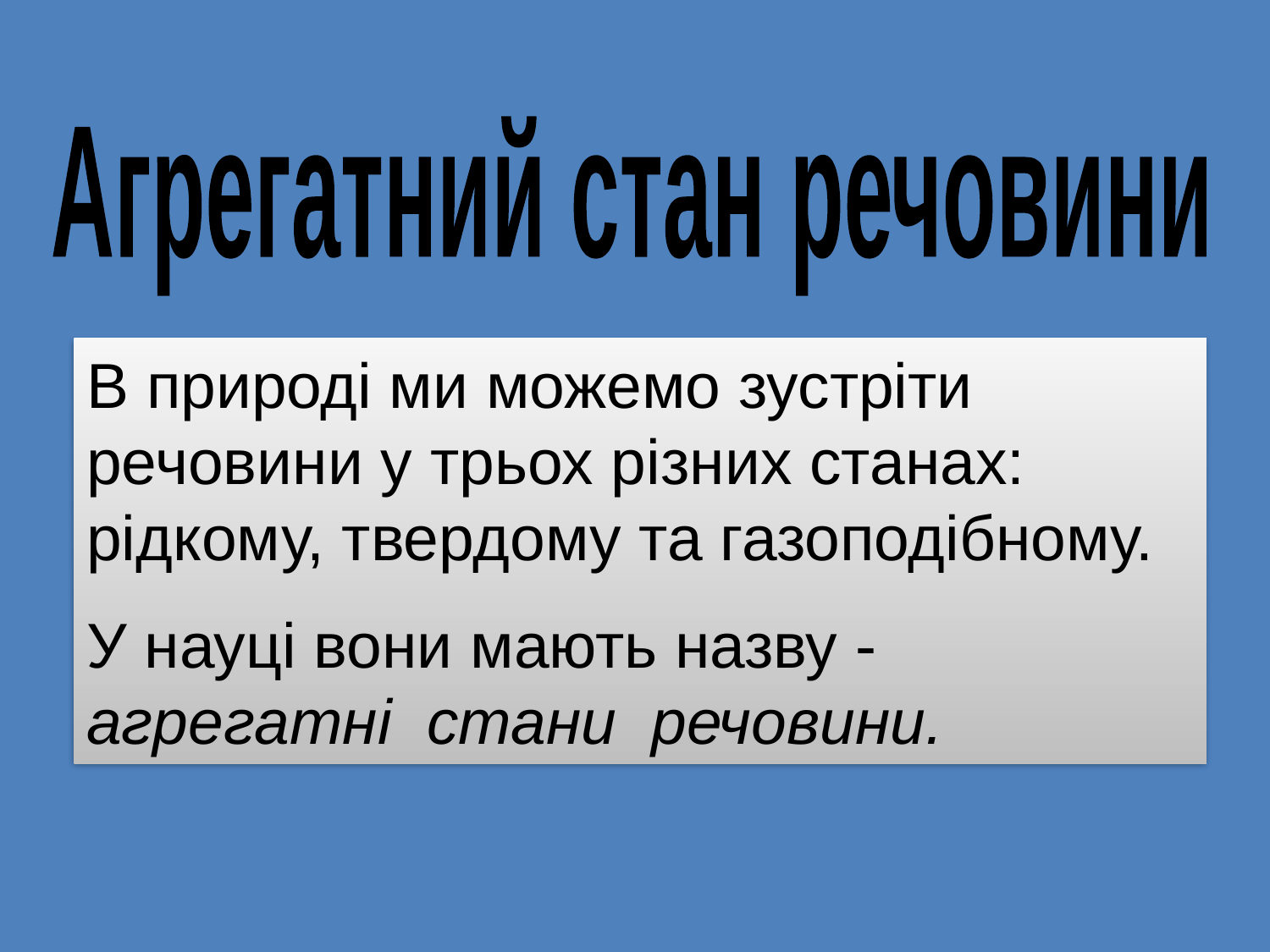

Агрегатний стан речовини
В природі ми можемо зустріти речовини у трьох різних станах: рідкому, твердому та газоподібному.
У науці вони мають назву - агрегатні  стани  речовини.